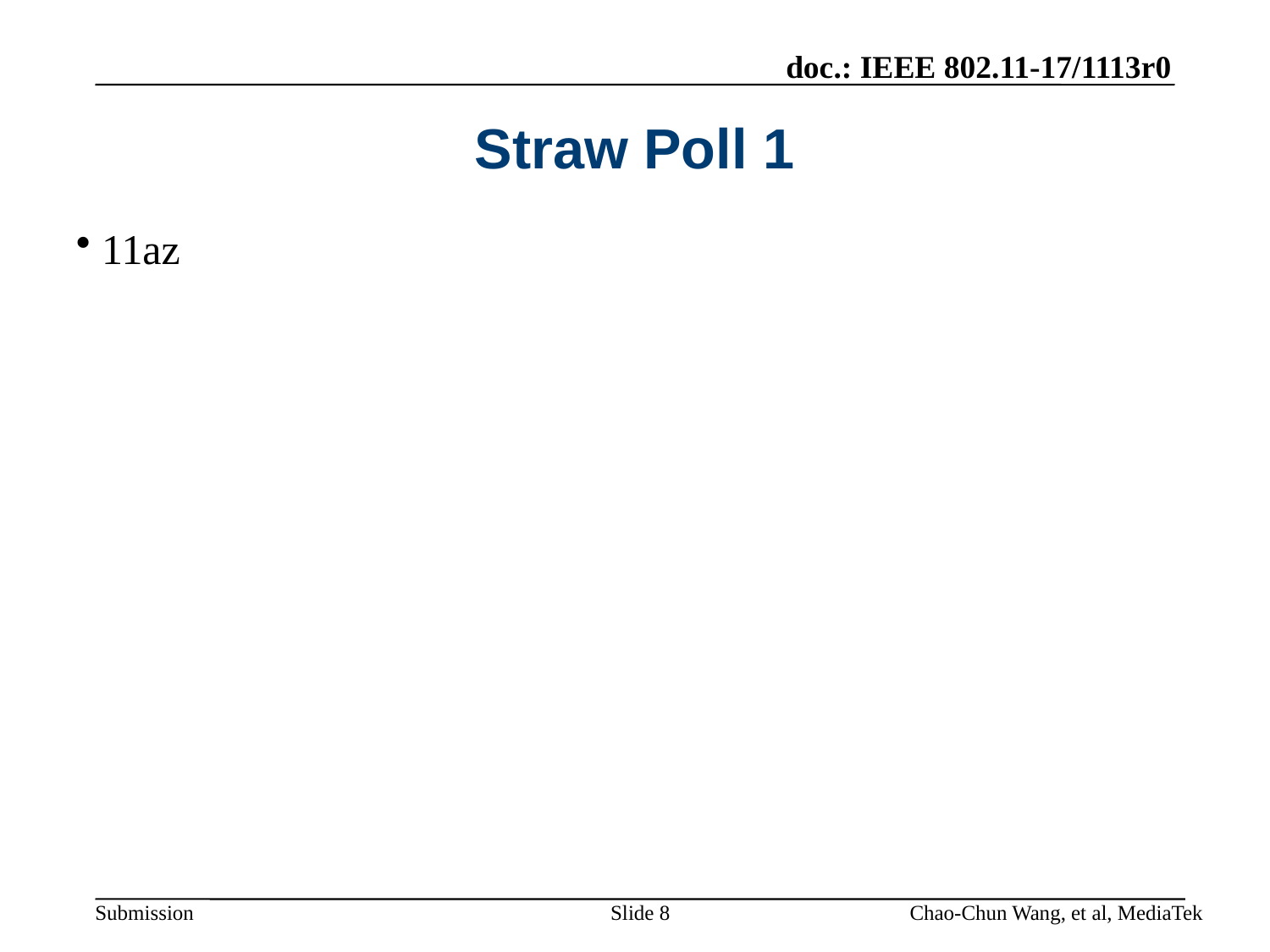

# Straw Poll 1
 11az
Slide 8